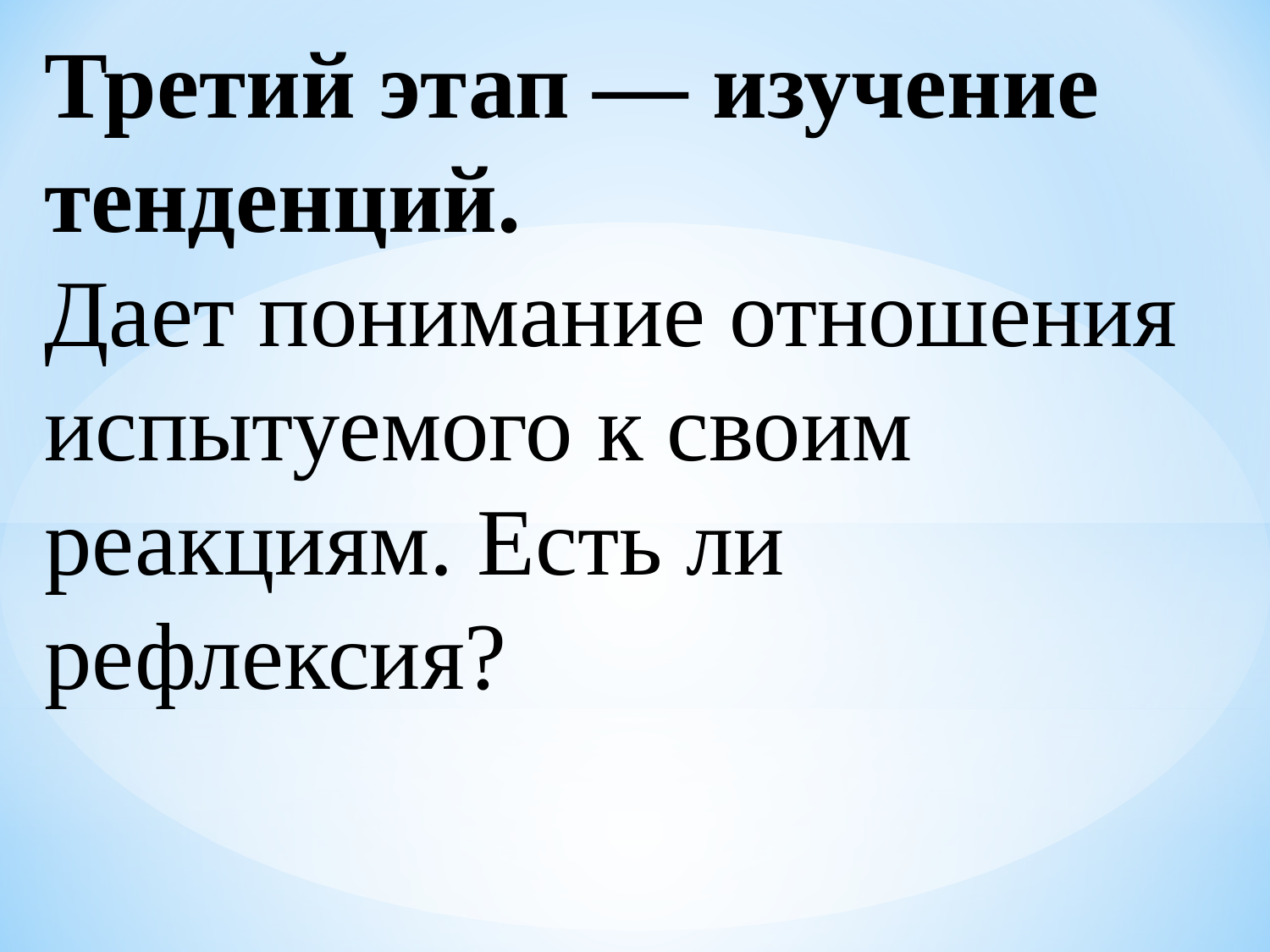

Третий этап — изучение тенденций.
Дает понимание отношения испытуемого к своим реакциям. Есть ли рефлексия?